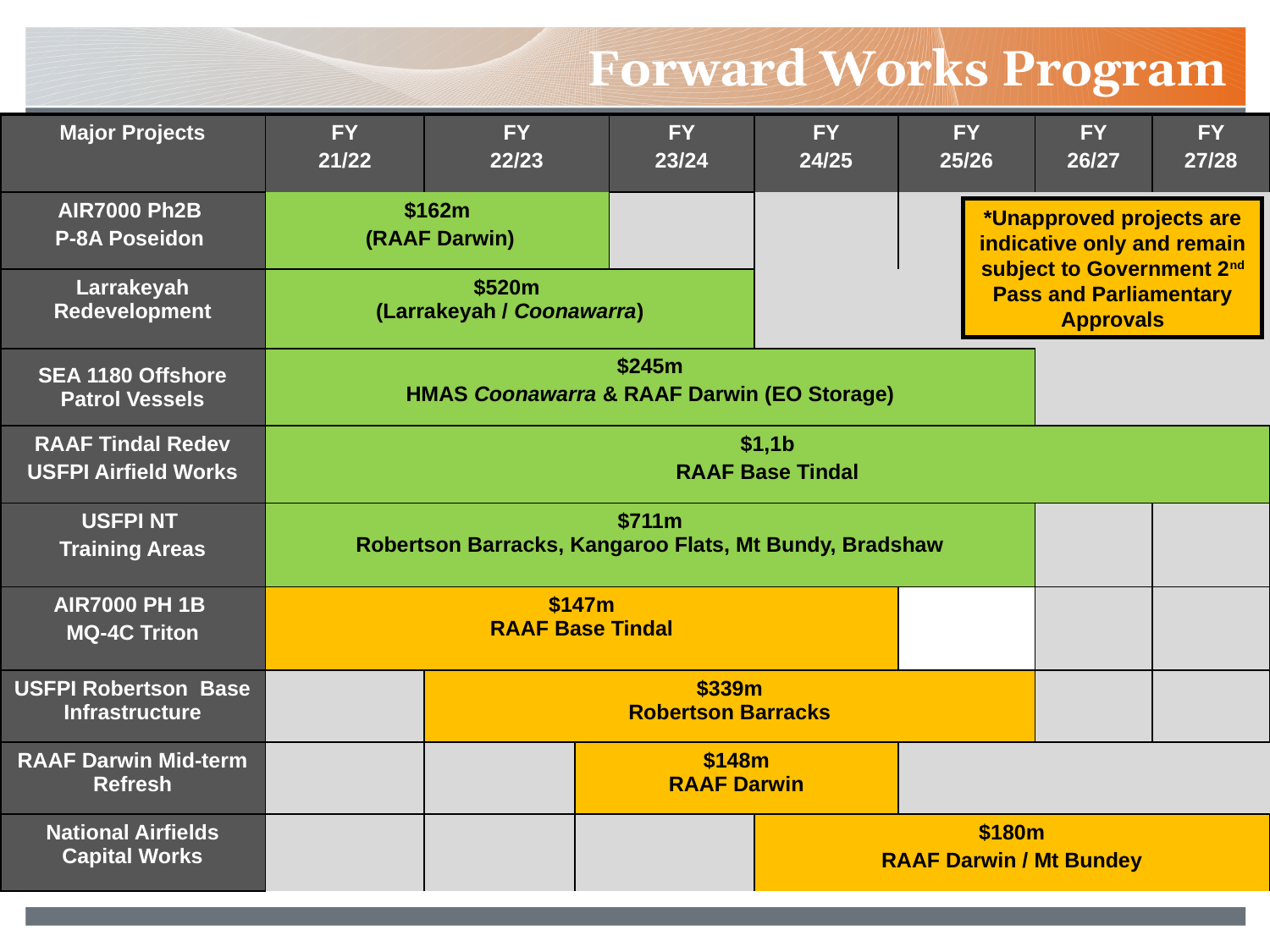

Forward Works Program
| Major Projects | FY 21/22 | FY 22/23 |  | FY 23/24 | FY 24/25 | FY 25/26 | FY 26/27 | FY 27/28 |
| --- | --- | --- | --- | --- | --- | --- | --- | --- |
| AIR7000 Ph2B P-8A Poseidon | $162m (RAAF Darwin) |  |  |  |  |  |  |  |
| Larrakeyah Redevelopment | $520m (Larrakeyah / Coonawarra) |  |  |  |  |  |  |  |
| SEA 1180 Offshore Patrol Vessels | $245m HMAS Coonawarra & RAAF Darwin (EO Storage) |  |  |  |  |  |  |  |
| RAAF Tindal Redev USFPI Airfield Works | $1,1b RAAF Base Tindal |  |  |  |  |  |  |  |
| USFPI NT Training Areas | $711m Robertson Barracks, Kangaroo Flats, Mt Bundy, Bradshaw |  |  |  |  |  |  |  |
| AIR7000 PH 1B MQ-4C Triton | $147m RAAF Base Tindal |  |  |  |  |  |  |  |
| USFPI Robertson Base Infrastructure |  | $339m Robertson Barracks |  |  |  |  |  |  |
| RAAF Darwin Mid-term Refresh |  |  | $148m RAAF Darwin |  |  |  |  |  |
| National Airfields Capital Works |  |  |  |  | $180m RAAF Darwin / Mt Bundey |  |  |  |
*Unapproved projects are indicative only and remain subject to Government 2nd Pass and Parliamentary Approvals